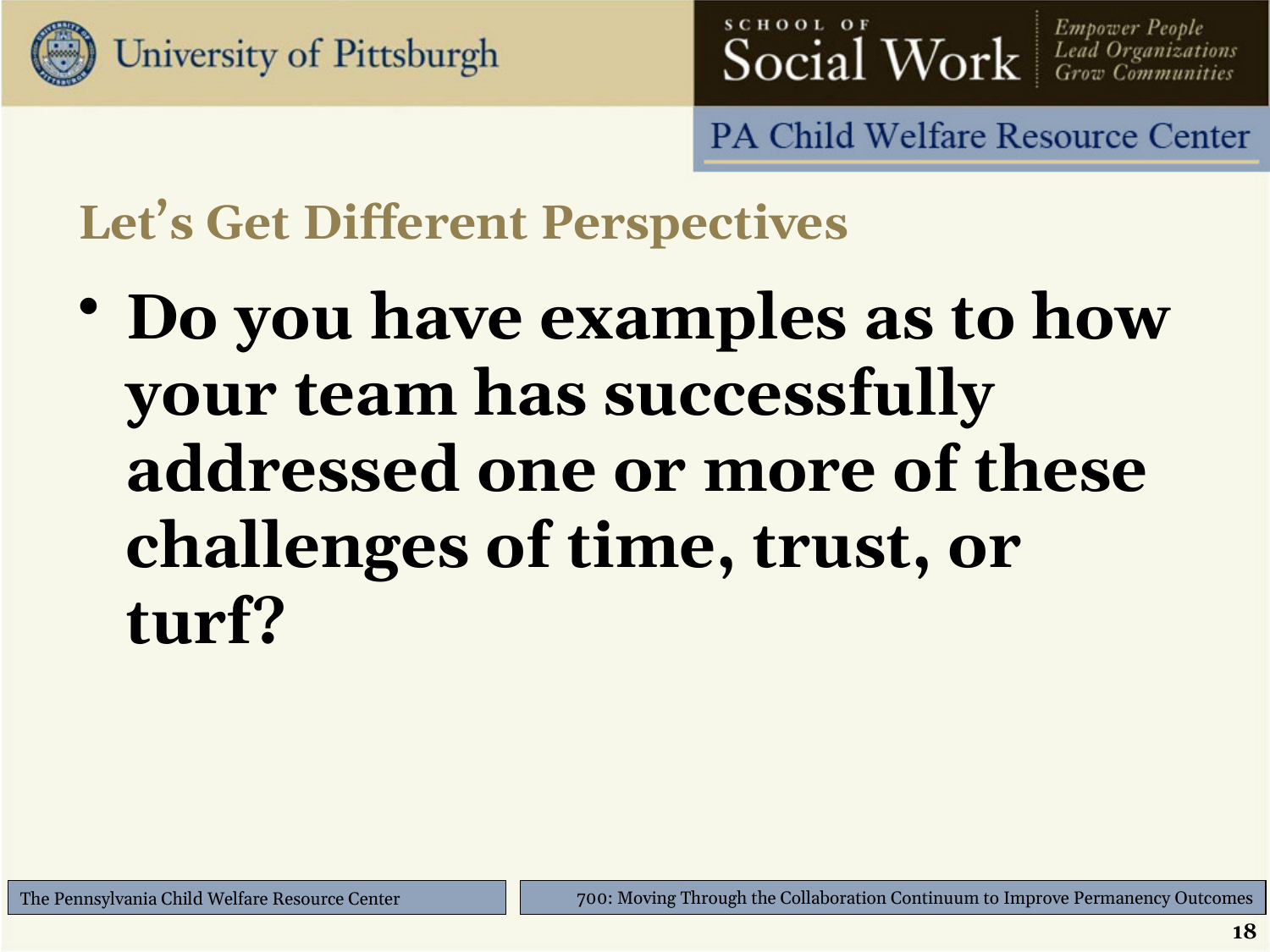

# Let’s Get Different Perspectives
Do you have examples as to how your team has successfully addressed one or more of these challenges of time, trust, or turf?